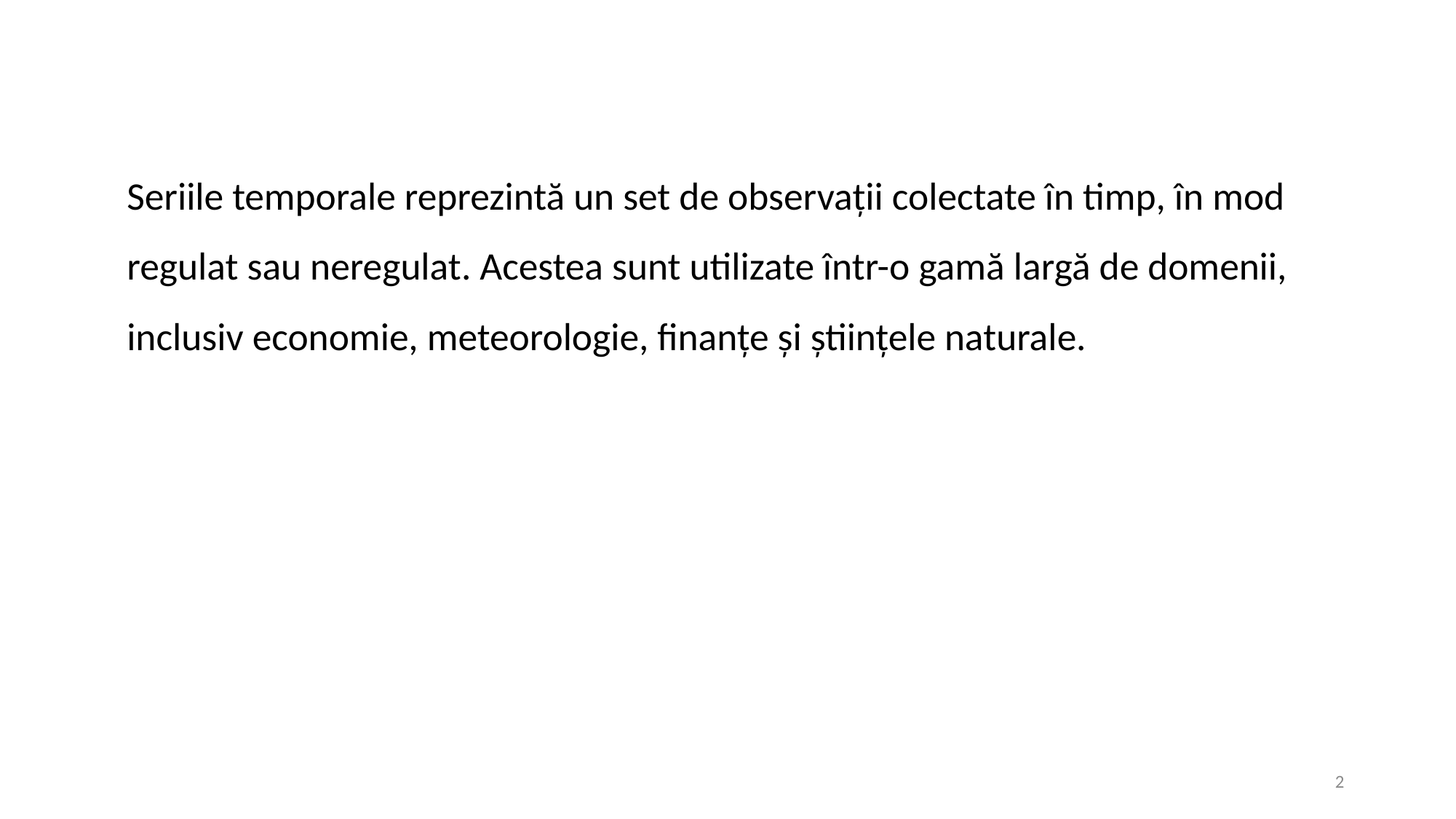

Seriile temporale reprezintă un set de observații colectate în timp, în mod regulat sau neregulat. Acestea sunt utilizate într-o gamă largă de domenii, inclusiv economie, meteorologie, finanțe și științele naturale.

2